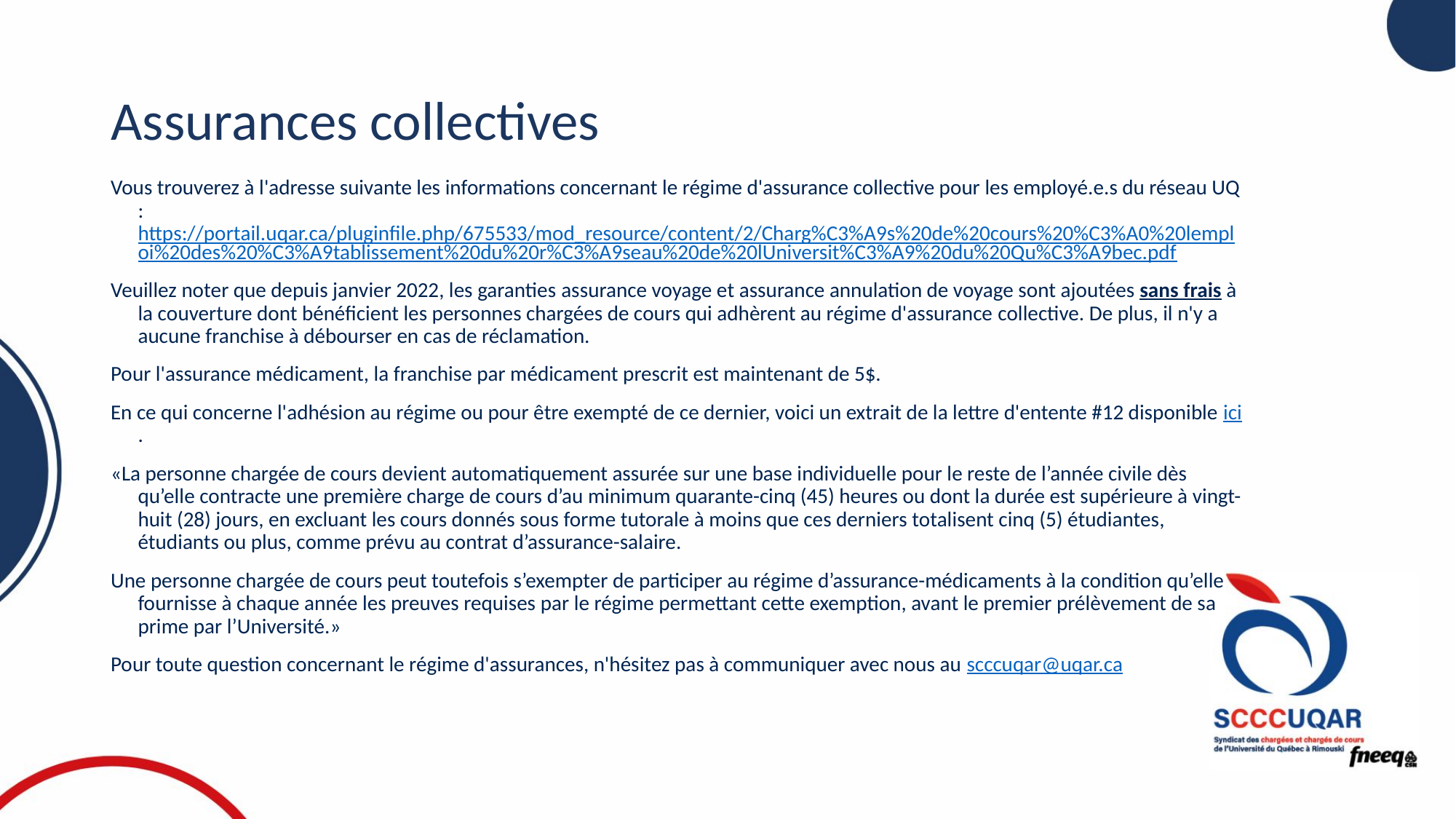

# Assurances collectives
Vous trouverez à l'adresse suivante les informations concernant le régime d'assurance collective pour les employé.e.s du réseau UQ : https://portail.uqar.ca/pluginfile.php/675533/mod_resource/content/2/Charg%C3%A9s%20de%20cours%20%C3%A0%20lemploi%20des%20%C3%A9tablissement%20du%20r%C3%A9seau%20de%20lUniversit%C3%A9%20du%20Qu%C3%A9bec.pdf
Veuillez noter que depuis janvier 2022, les garanties assurance voyage et assurance annulation de voyage sont ajoutées sans frais à la couverture dont bénéficient les personnes chargées de cours qui adhèrent au régime d'assurance collective. De plus, il n'y a aucune franchise à débourser en cas de réclamation.
Pour l'assurance médicament, la franchise par médicament prescrit est maintenant de 5$.
En ce qui concerne l'adhésion au régime ou pour être exempté de ce dernier, voici un extrait de la lettre d'entente #12 disponible ici.
«La personne chargée de cours devient automatiquement assurée sur une base individuelle pour le reste de l’année civile dès qu’elle contracte une première charge de cours d’au minimum quarante-cinq (45) heures ou dont la durée est supérieure à vingt-huit (28) jours, en excluant les cours donnés sous forme tutorale à moins que ces derniers totalisent cinq (5) étudiantes, étudiants ou plus, comme prévu au contrat d’assurance-salaire.
Une personne chargée de cours peut toutefois s’exempter de participer au régime d’assurance-médicaments à la condition qu’elle fournisse à chaque année les preuves requises par le régime permettant cette exemption, avant le premier prélèvement de sa prime par l’Université.»
Pour toute question concernant le régime d'assurances, n'hésitez pas à communiquer avec nous au scccuqar@uqar.ca